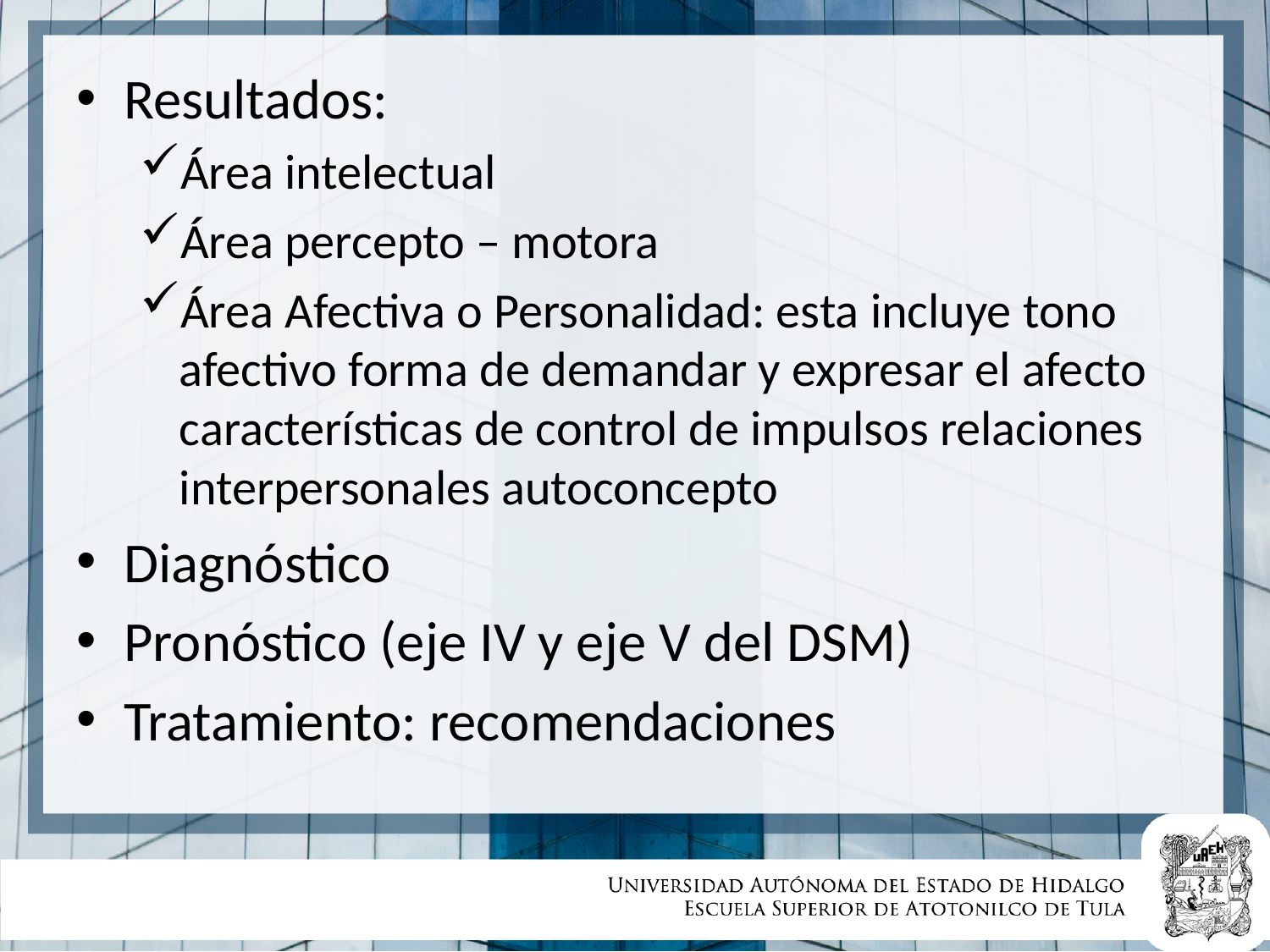

Resultados:
Área intelectual
Área percepto – motora
Área Afectiva o Personalidad: esta incluye tono afectivo forma de demandar y expresar el afecto características de control de impulsos relaciones interpersonales autoconcepto
Diagnóstico
Pronóstico (eje IV y eje V del DSM)
Tratamiento: recomendaciones